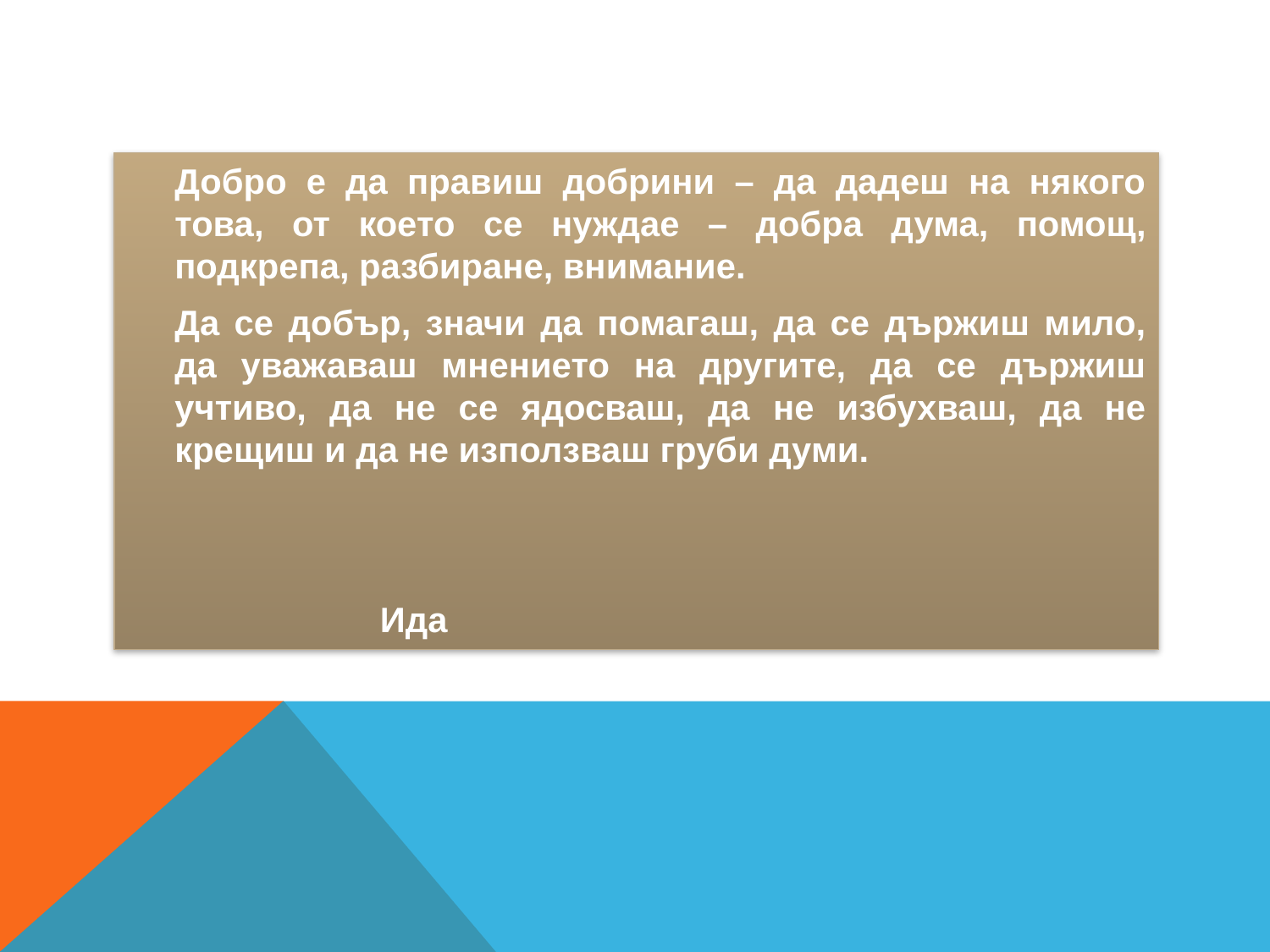

Добро е да правиш добрини – да дадеш на някого това, от което се нуждае – добра дума, помощ, подкрепа, разбиране, внимание.
	Да се добър, значи да помагаш, да се държиш мило, да уважаваш мнението на другите, да се държиш учтиво, да не се ядосваш, да не избухваш, да не крещиш и да не използваш груби думи.

                          Ида